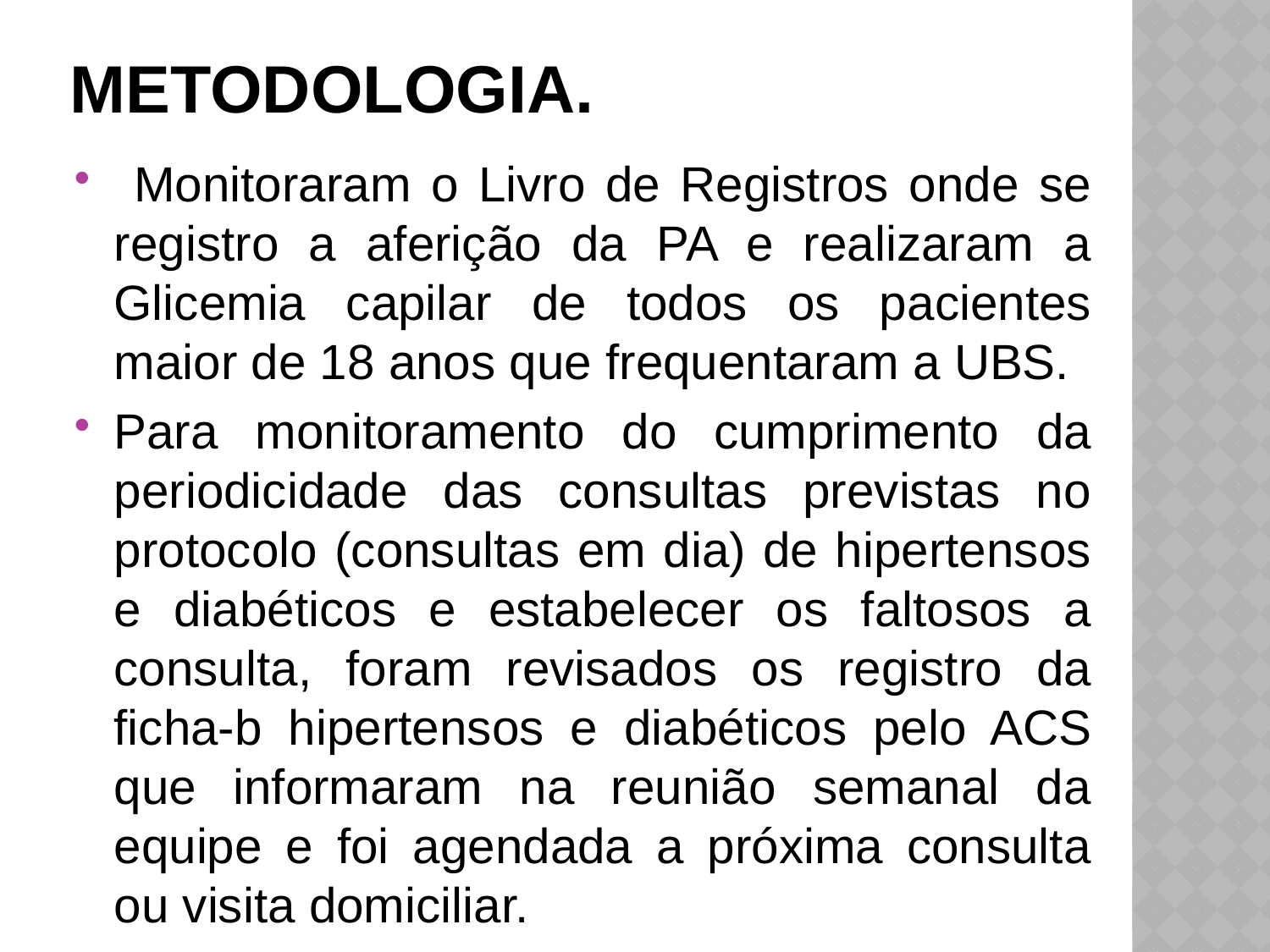

# Metodologia.
 Monitoraram o Livro de Registros onde se registro a aferição da PA e realizaram a Glicemia capilar de todos os pacientes maior de 18 anos que frequentaram a UBS.
Para monitoramento do cumprimento da periodicidade das consultas previstas no protocolo (consultas em dia) de hipertensos e diabéticos e estabelecer os faltosos a consulta, foram revisados os registro da ficha-b hipertensos e diabéticos pelo ACS que informaram na reunião semanal da equipe e foi agendada a próxima consulta ou visita domiciliar.